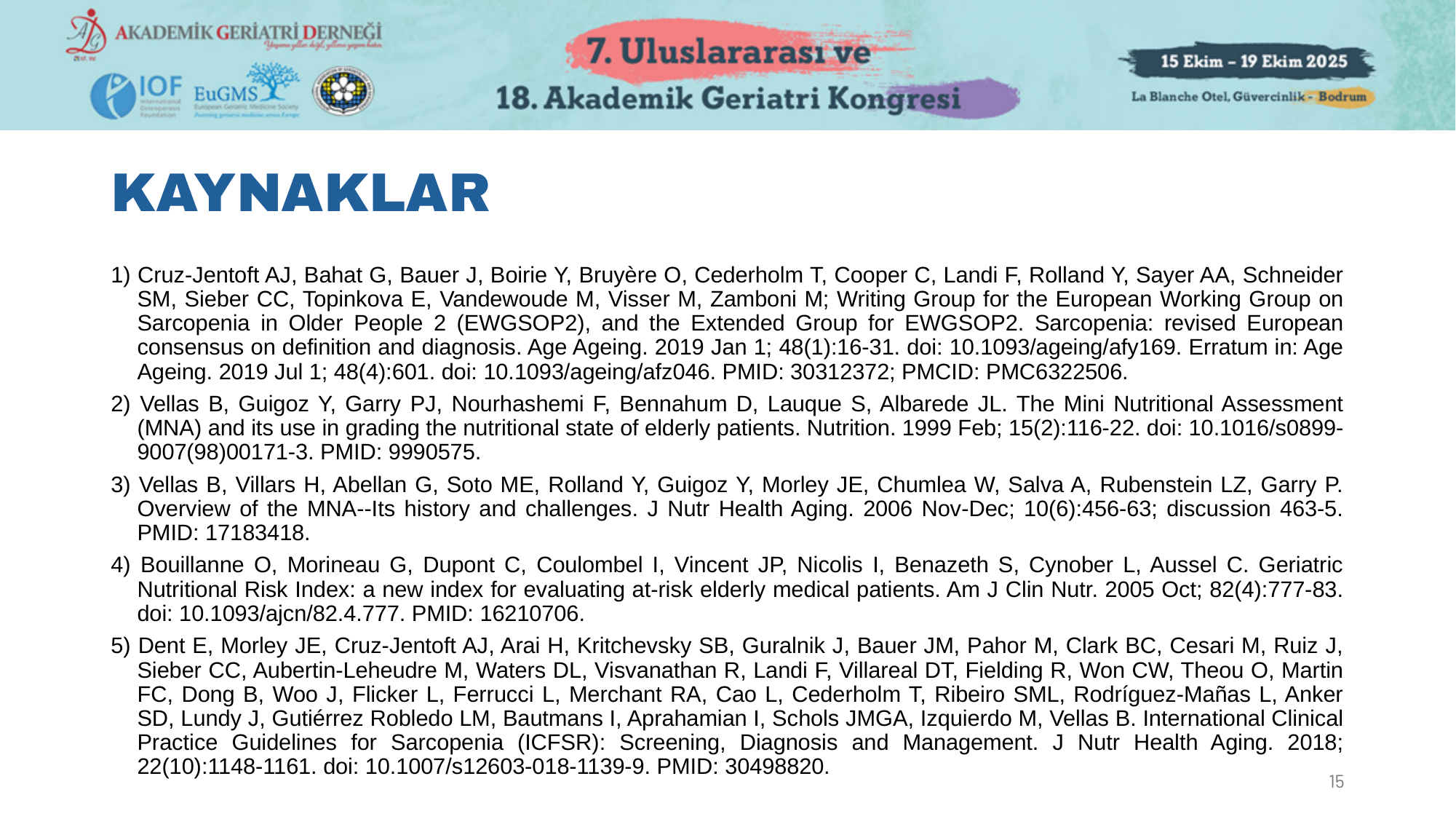

# KAYNAKLAR
1) Cruz-Jentoft AJ, Bahat G, Bauer J, Boirie Y, Bruyère O, Cederholm T, Cooper C, Landi F, Rolland Y, Sayer AA, Schneider SM, Sieber CC, Topinkova E, Vandewoude M, Visser M, Zamboni M; Writing Group for the European Working Group on Sarcopenia in Older People 2 (EWGSOP2), and the Extended Group for EWGSOP2. Sarcopenia: revised European consensus on definition and diagnosis. Age Ageing. 2019 Jan 1; 48(1):16-31. doi: 10.1093/ageing/afy169. Erratum in: Age Ageing. 2019 Jul 1; 48(4):601. doi: 10.1093/ageing/afz046. PMID: 30312372; PMCID: PMC6322506.
2) Vellas B, Guigoz Y, Garry PJ, Nourhashemi F, Bennahum D, Lauque S, Albarede JL. The Mini Nutritional Assessment (MNA) and its use in grading the nutritional state of elderly patients. Nutrition. 1999 Feb; 15(2):116-22. doi: 10.1016/s0899-9007(98)00171-3. PMID: 9990575.
3) Vellas B, Villars H, Abellan G, Soto ME, Rolland Y, Guigoz Y, Morley JE, Chumlea W, Salva A, Rubenstein LZ, Garry P. Overview of the MNA--Its history and challenges. J Nutr Health Aging. 2006 Nov-Dec; 10(6):456-63; discussion 463-5. PMID: 17183418.
4) Bouillanne O, Morineau G, Dupont C, Coulombel I, Vincent JP, Nicolis I, Benazeth S, Cynober L, Aussel C. Geriatric Nutritional Risk Index: a new index for evaluating at-risk elderly medical patients. Am J Clin Nutr. 2005 Oct; 82(4):777-83. doi: 10.1093/ajcn/82.4.777. PMID: 16210706.
5) Dent E, Morley JE, Cruz-Jentoft AJ, Arai H, Kritchevsky SB, Guralnik J, Bauer JM, Pahor M, Clark BC, Cesari M, Ruiz J, Sieber CC, Aubertin-Leheudre M, Waters DL, Visvanathan R, Landi F, Villareal DT, Fielding R, Won CW, Theou O, Martin FC, Dong B, Woo J, Flicker L, Ferrucci L, Merchant RA, Cao L, Cederholm T, Ribeiro SML, Rodríguez-Mañas L, Anker SD, Lundy J, Gutiérrez Robledo LM, Bautmans I, Aprahamian I, Schols JMGA, Izquierdo M, Vellas B. International Clinical Practice Guidelines for Sarcopenia (ICFSR): Screening, Diagnosis and Management. J Nutr Health Aging. 2018; 22(10):1148-1161. doi: 10.1007/s12603-018-1139-9. PMID: 30498820.

15